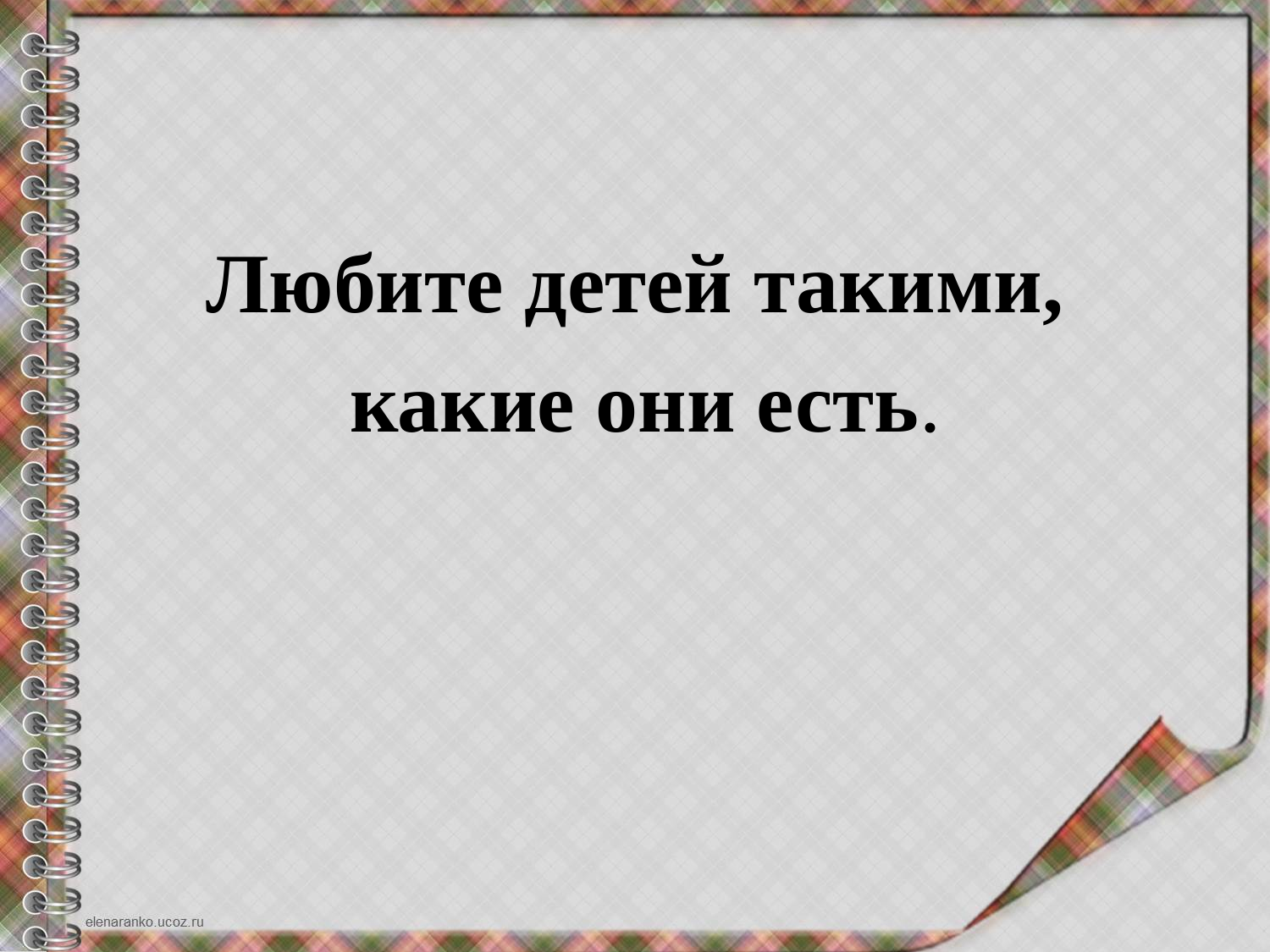

#
Любите детей такими,
 какие они есть.